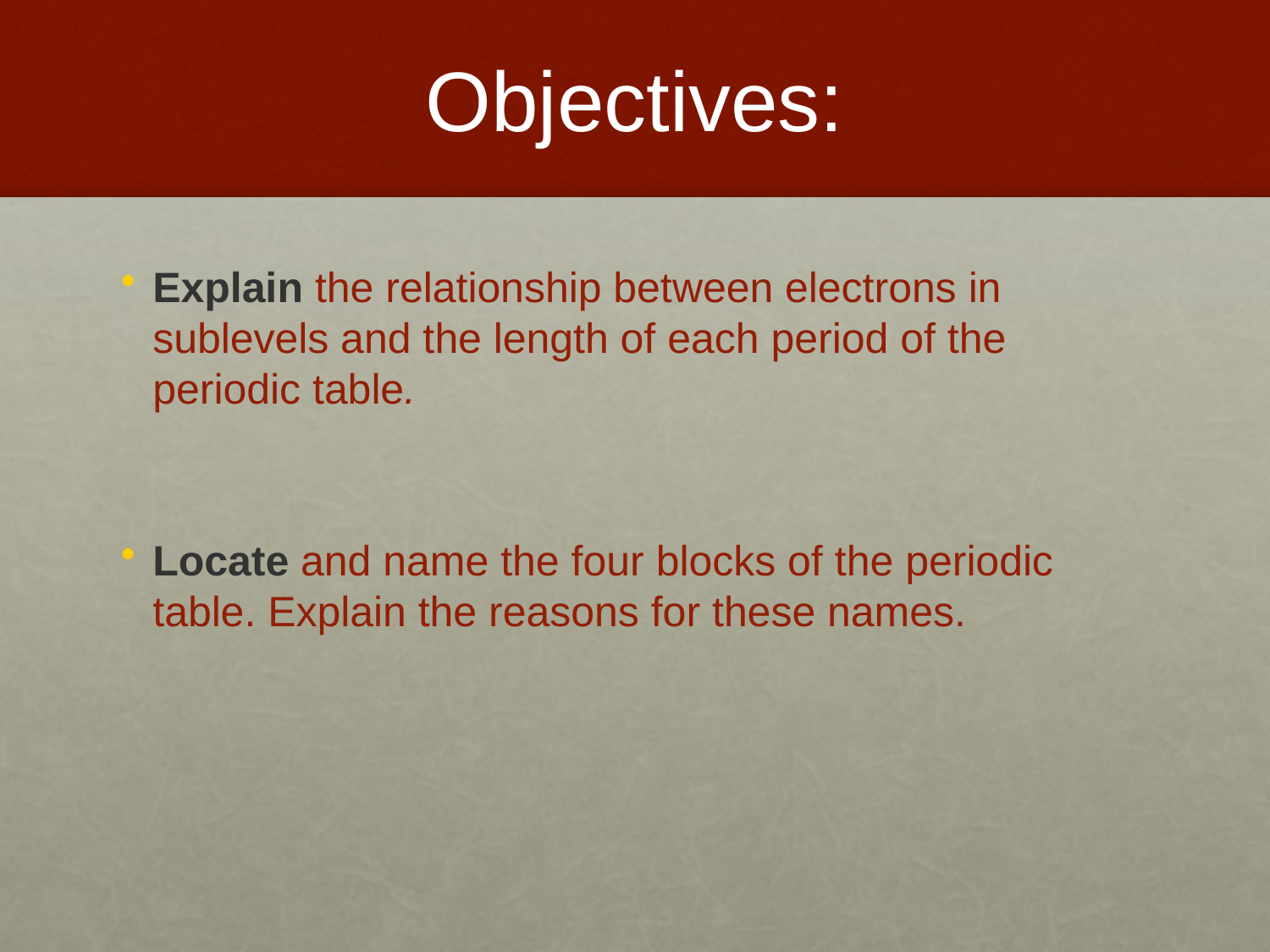

# Objectives:
Explain the relationship between electrons in sublevels and the length of each period of the
periodic table.

Locate and name the four blocks of the periodic table. Explain the reasons for these names.